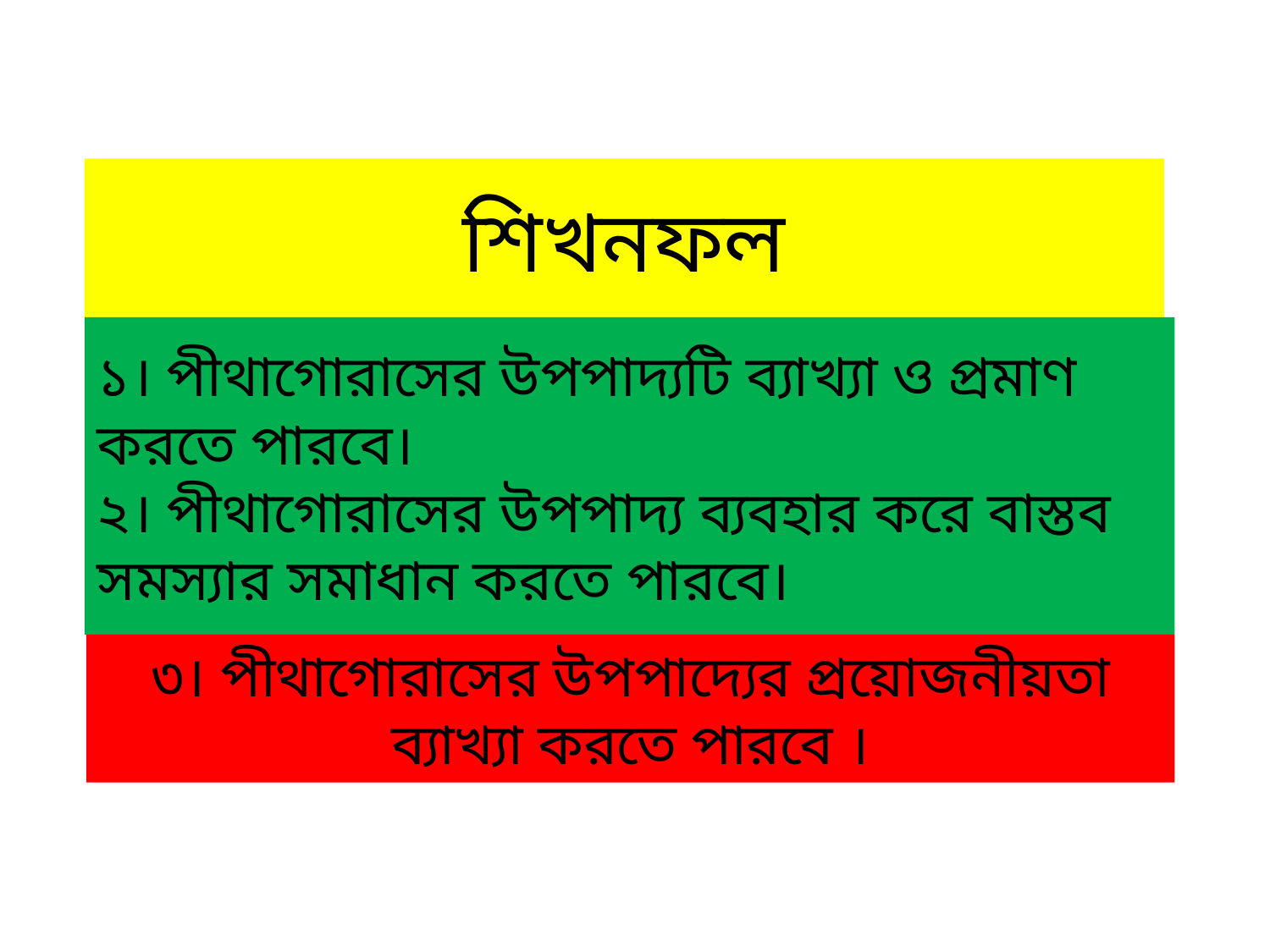

# শিখনফল
১। পীথাগোরাসের উপপাদ্যটি ব্যাখ্যা ও প্রমাণ করতে পারবে।
২। পীথাগোরাসের উপপাদ্য ব্যবহার করে বাস্তব সমস্যার সমাধান করতে পারবে।
৩। পীথাগোরাসের উপপাদ্যের প্রয়োজনীয়তা ব্যাখ্যা করতে পারবে ।